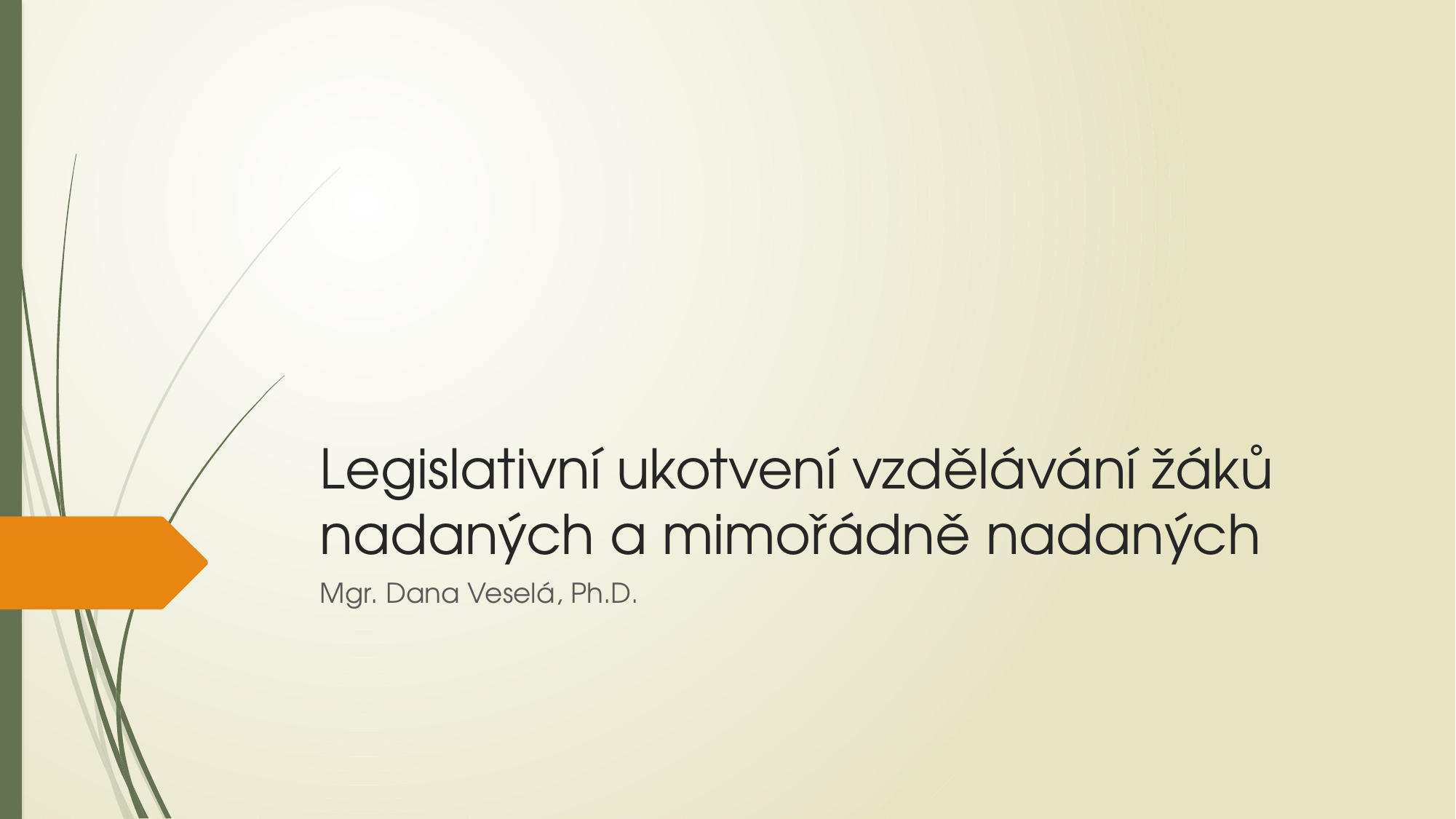

# Legislativní ukotvení vzdělávání žáků nadaných a mimořádně nadaných
Mgr. Dana Veselá, Ph.D.